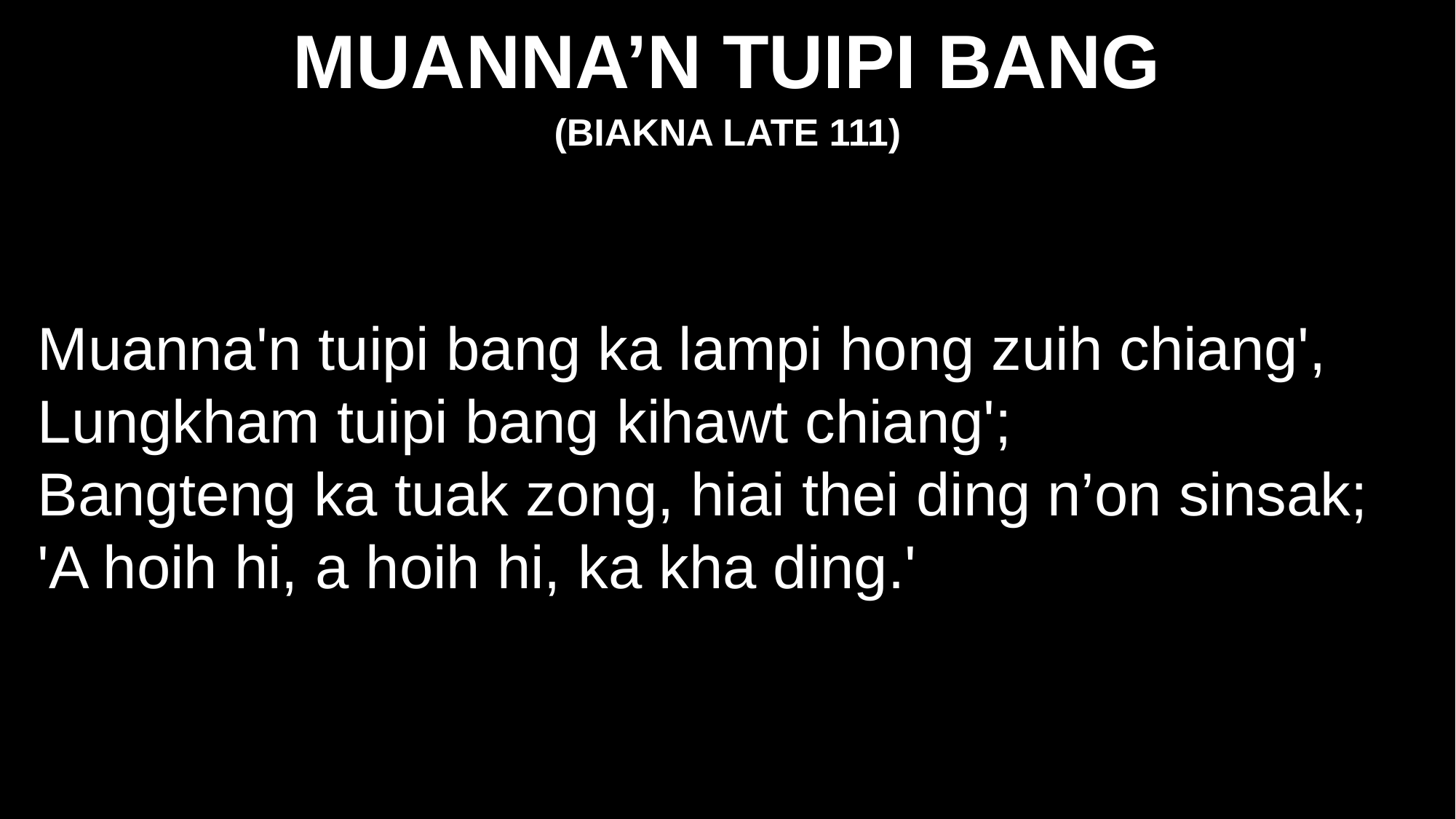

# MUANNA’N TUIPI BANG
(BIAKNA LATE 111)
Muanna'n tuipi bang ka lampi hong zuih chiang',
Lungkham tuipi bang kihawt chiang';
Bangteng ka tuak zong, hiai thei ding n’on sinsak;
'A hoih hi, a hoih hi, ka kha ding.'